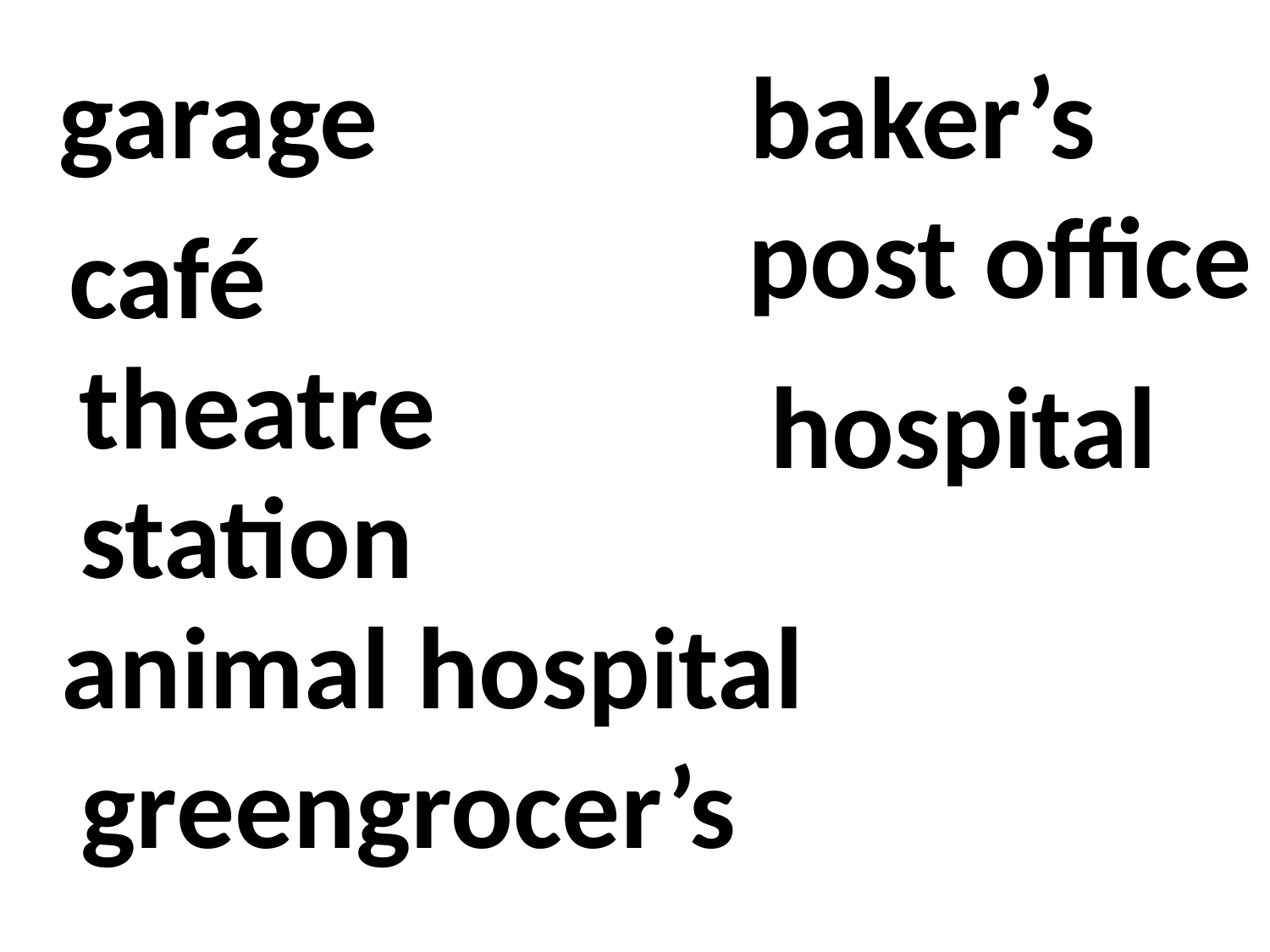

garage
baker’s
post office
café
theatre
hospital
station
animal hospital
greengrocer’s